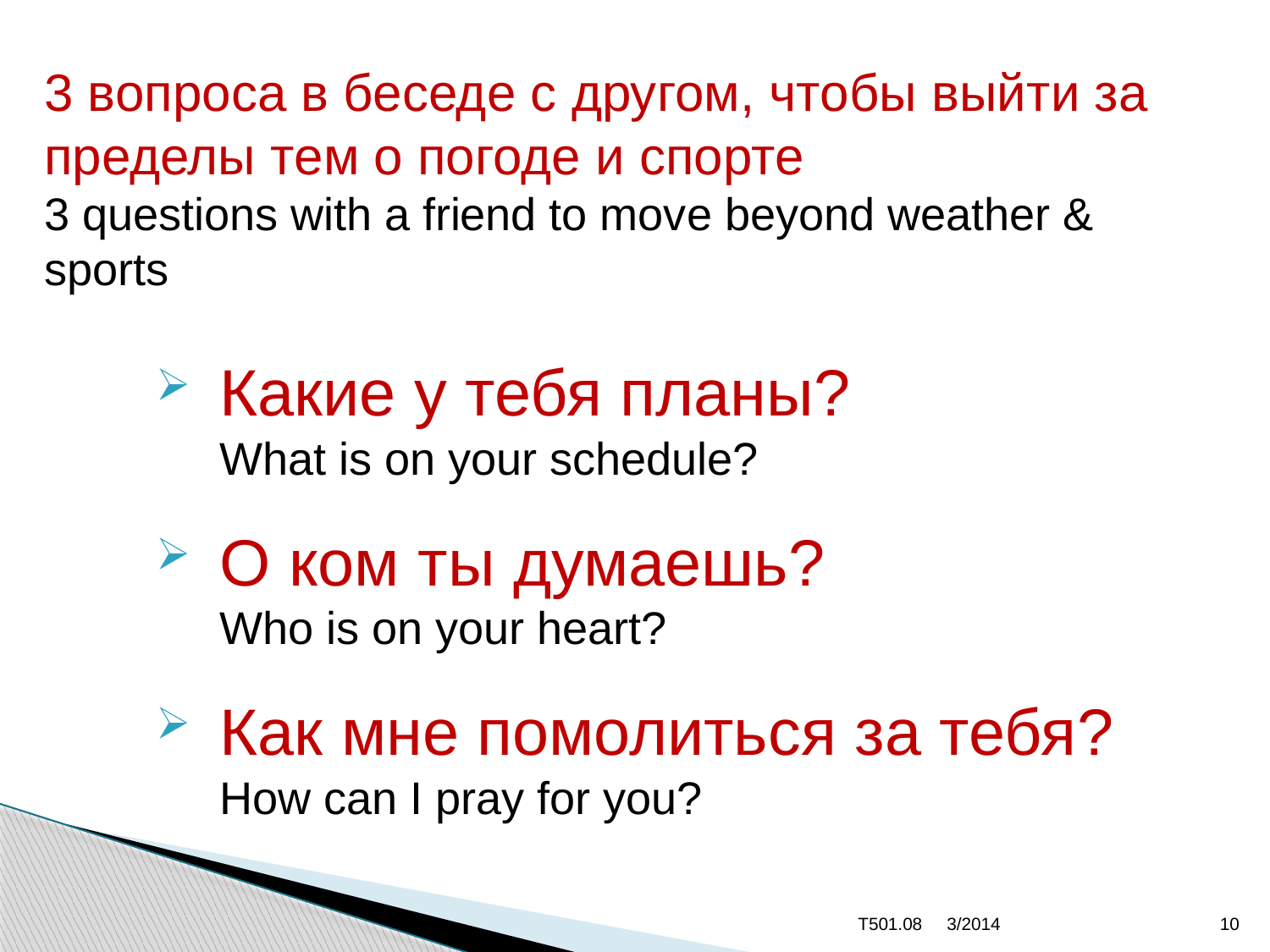

3 вопроса в беседе с другом, чтобы выйти за пределы тем о погоде и спорте
3 questions with a friend to move beyond weather & sports
Какие у тебя планы?
What is on your schedule?
О ком ты думаешь?
Who is on your heart?
Как мне помолиться за тебя? How can I pray for you?

T501.08
3/2014
10